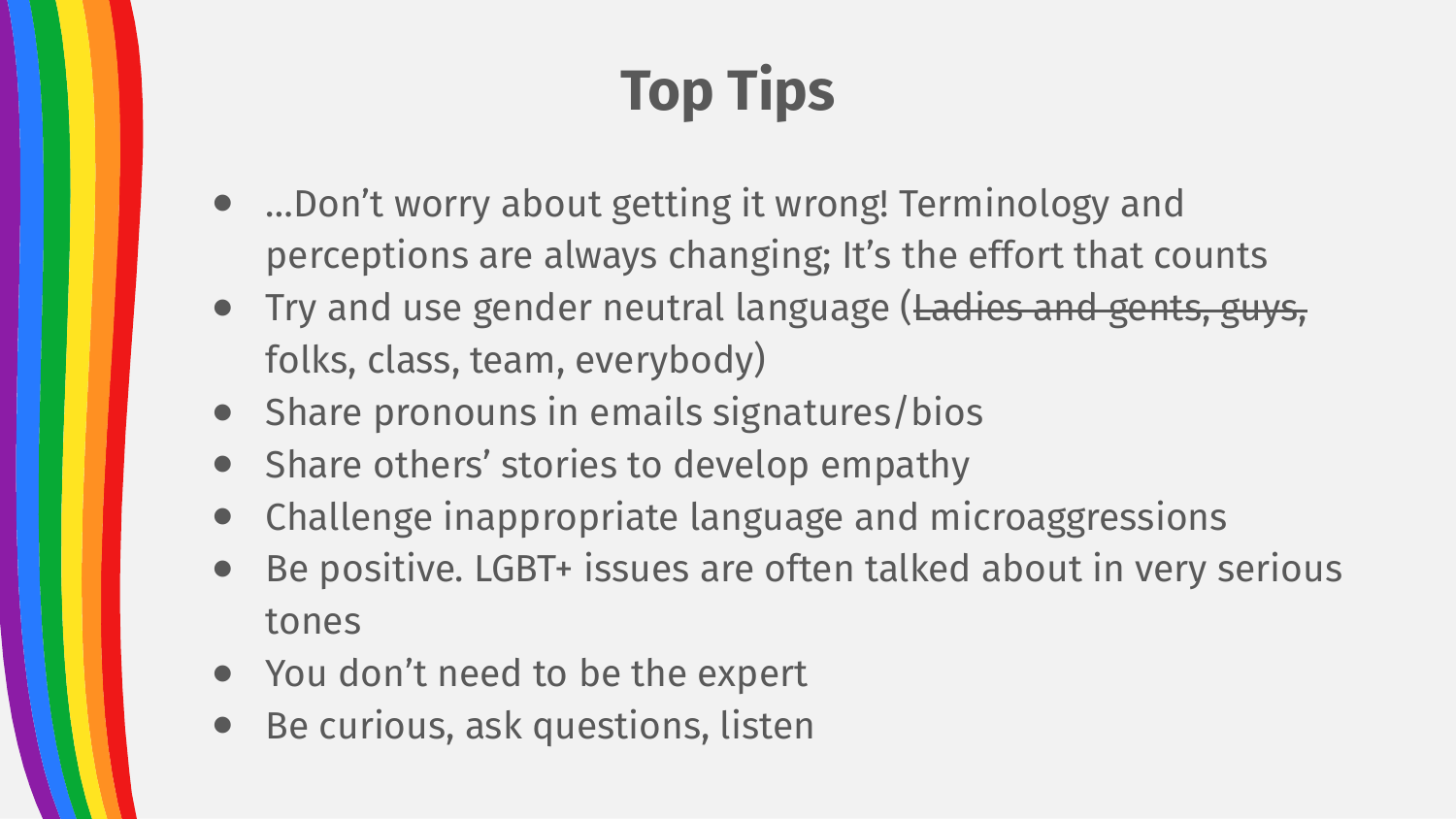

# Top Tips
…Don’t worry about getting it wrong! Terminology and perceptions are always changing; It’s the effort that counts
Try and use gender neutral language (Ladies and gents, guys, folks, class, team, everybody)
Share pronouns in emails signatures/bios
Share others’ stories to develop empathy
Challenge inappropriate language and microaggressions
Be positive. LGBT+ issues are often talked about in very serious tones
You don’t need to be the expert
Be curious, ask questions, listen